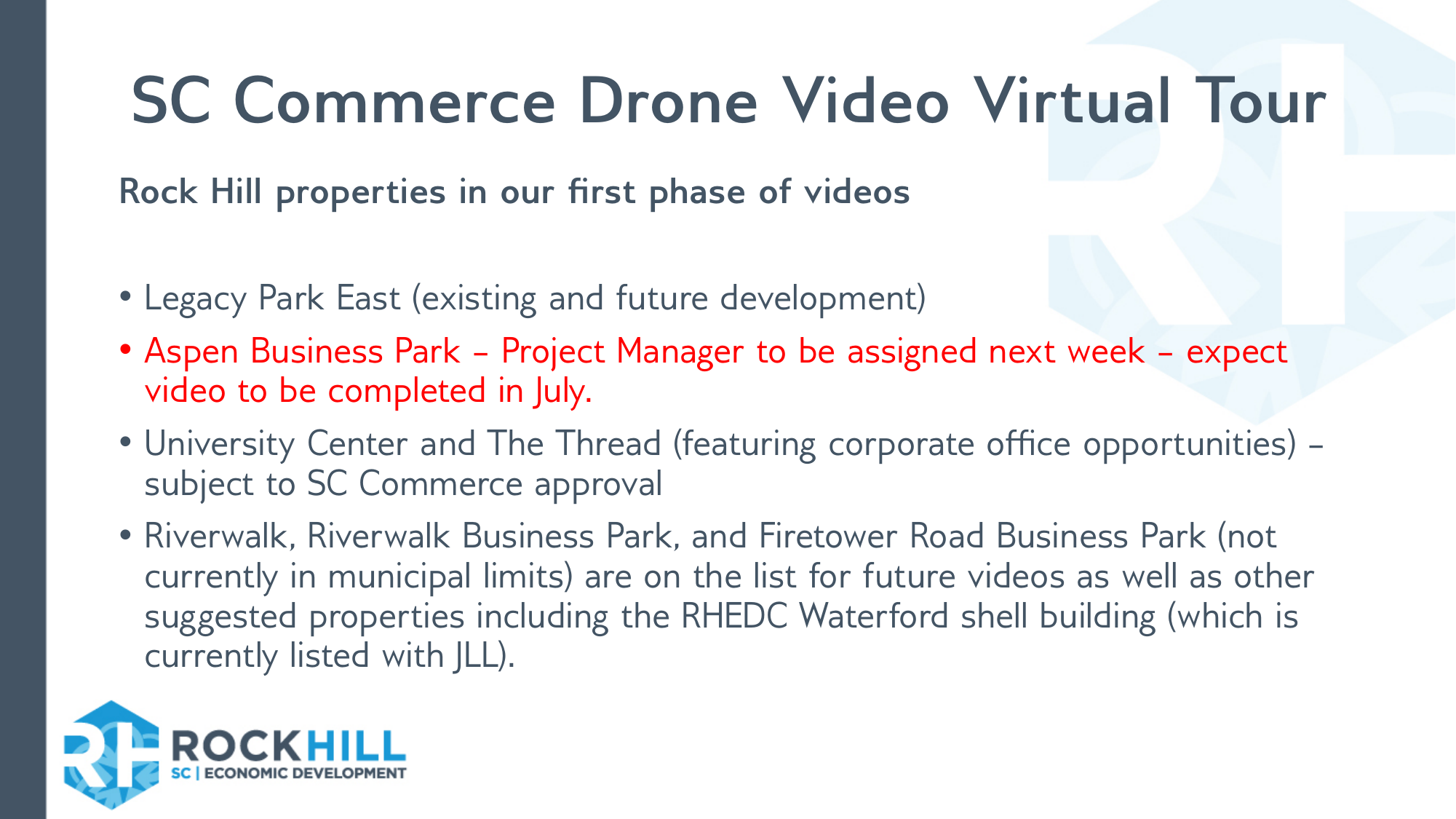

# SC Commerce Drone Video Virtual Tour
Rock Hill properties in our first phase of videos

Legacy Park East (existing and future development)
Aspen Business Park – Project Manager to be assigned next week – expect video to be completed in July.
University Center and The Thread (featuring corporate office opportunities) – subject to SC Commerce approval
Riverwalk, Riverwalk Business Park, and Firetower Road Business Park (not currently in municipal limits) are on the list for future videos as well as other suggested properties including the RHEDC Waterford shell building (which is currently listed with JLL).